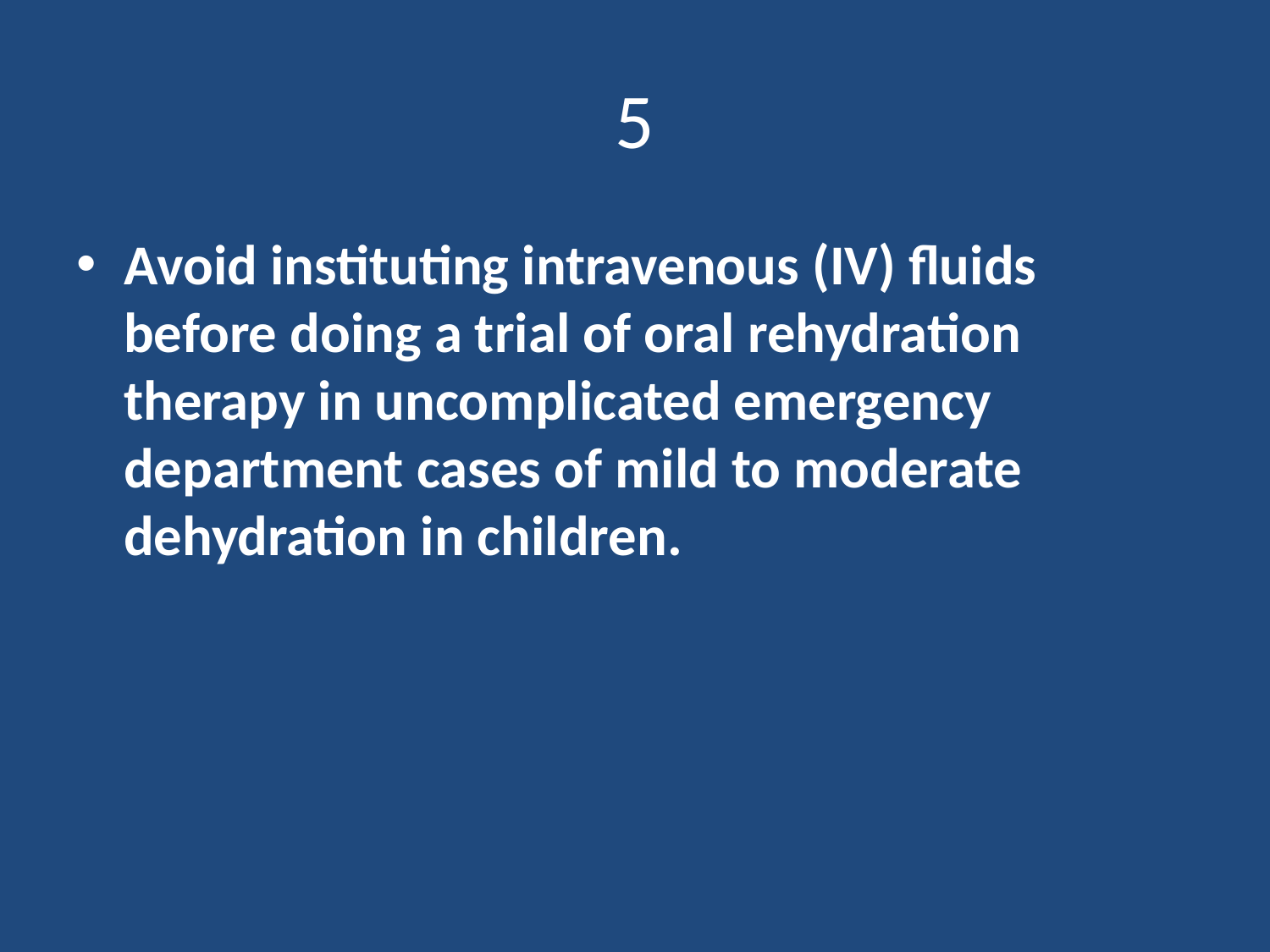

# 5
Avoid instituting intravenous (IV) fluids before doing a trial of oral rehydration therapy in uncomplicated emergency department cases of mild to moderate dehydration in children.